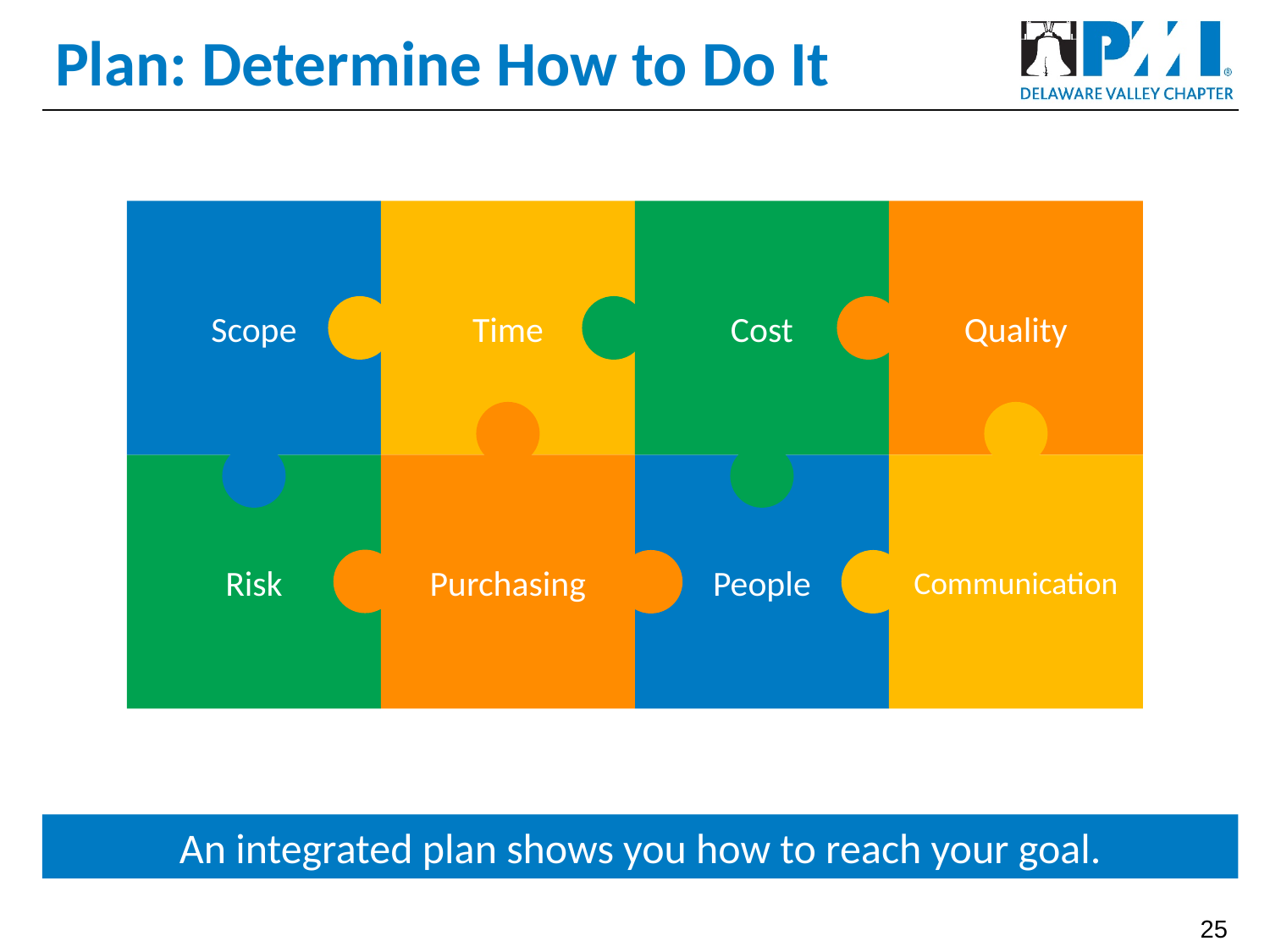

# Plan: Determine How to Do It
Scope

Time

Cost

Quality

Purchasing

Communication

Risk
People
An integrated plan shows you how to reach your goal.